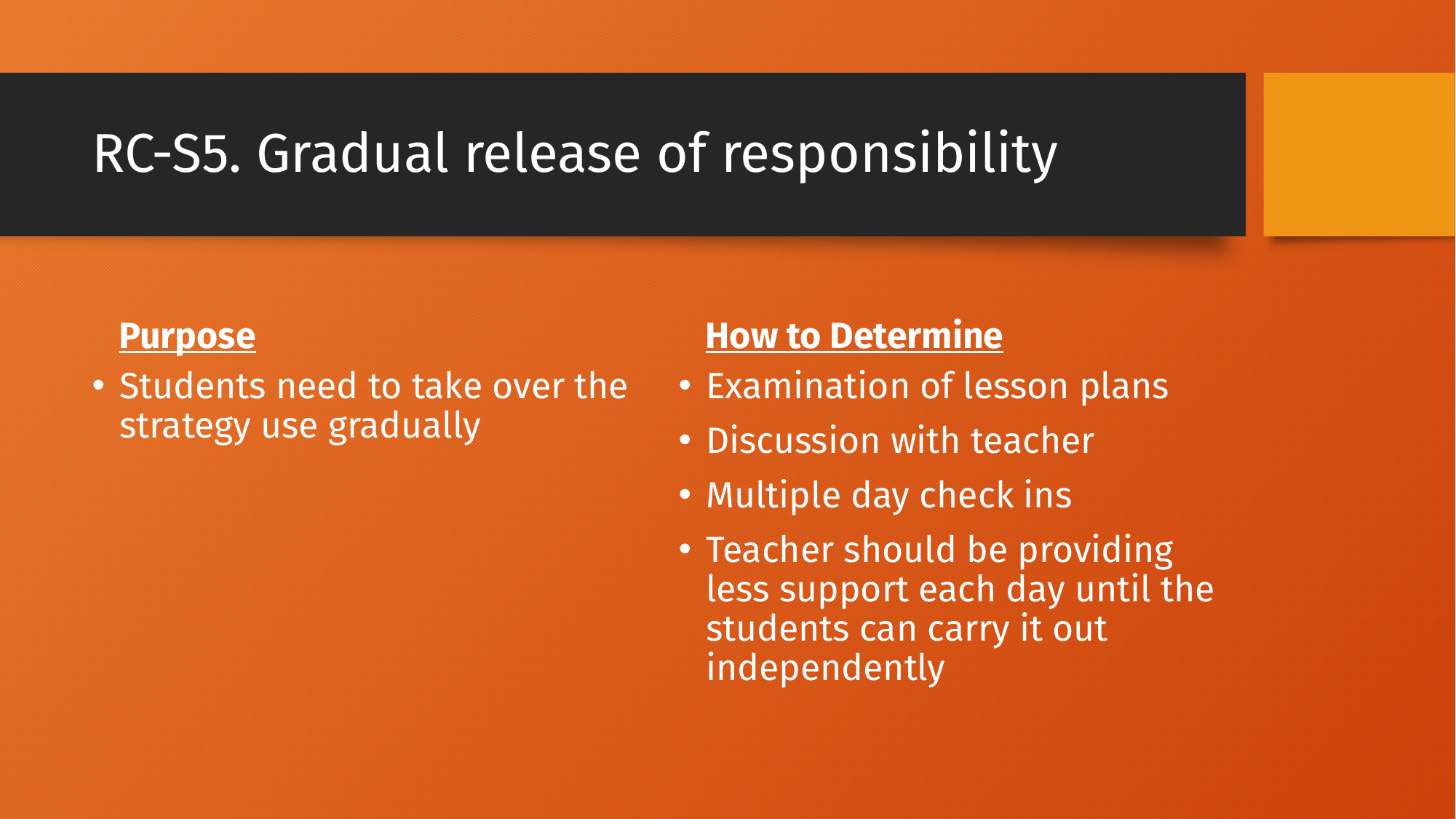

# RC-S5. Gradual release of responsibility
Purpose
How to Determine
Students need to take over the strategy use gradually

Examination of lesson plans
Discussion with teacher
Multiple day check ins
Teacher should be providing less support each day until the students can carry it out independently